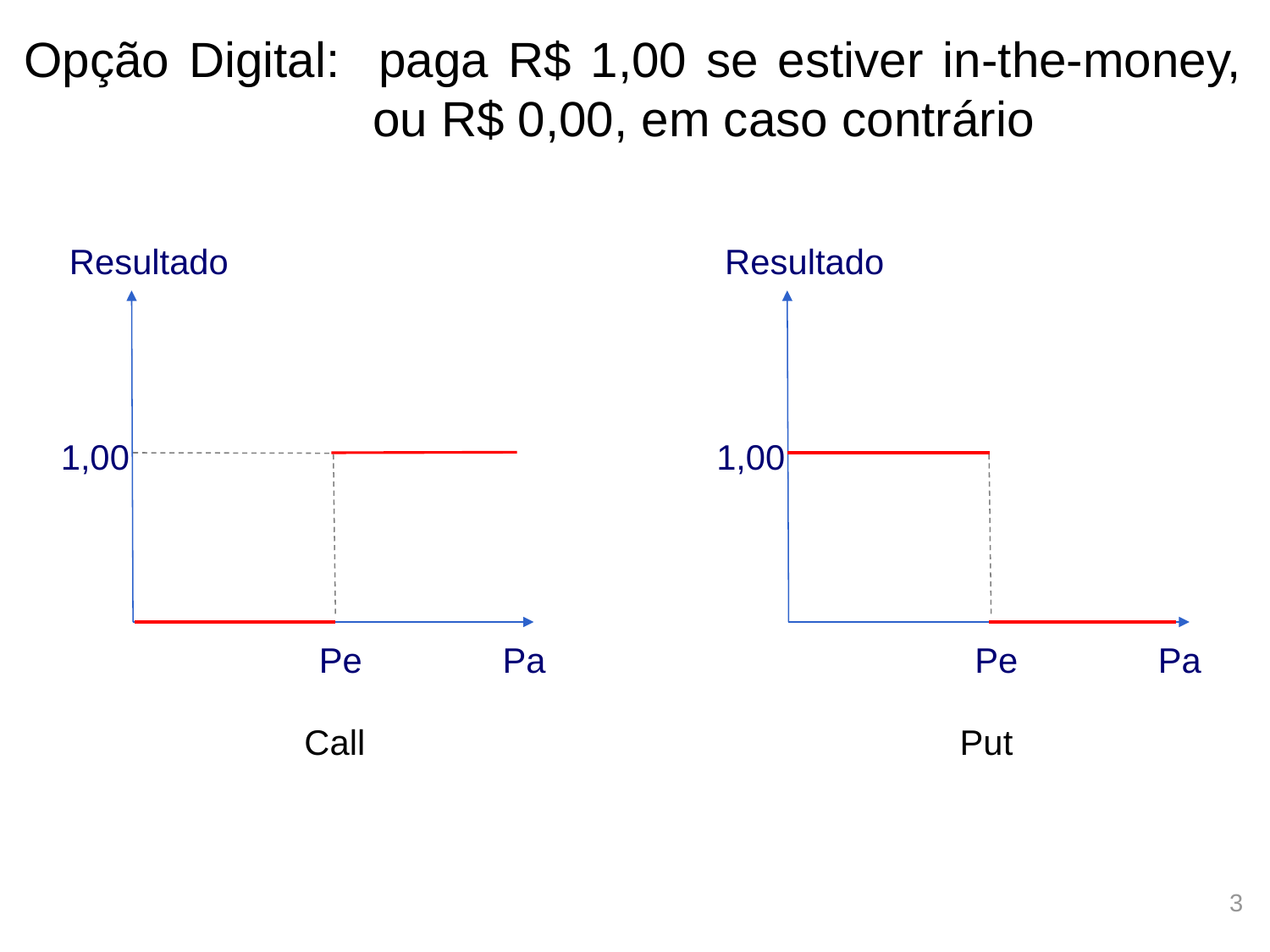

# Opção Digital:  paga R$ 1,00 se estiver in-the-money, ou R$ 0,00, em caso contrário
Resultado
Resultado
1,00
1,00
Pe
Pa
Pe
Pa
Call
Put
3